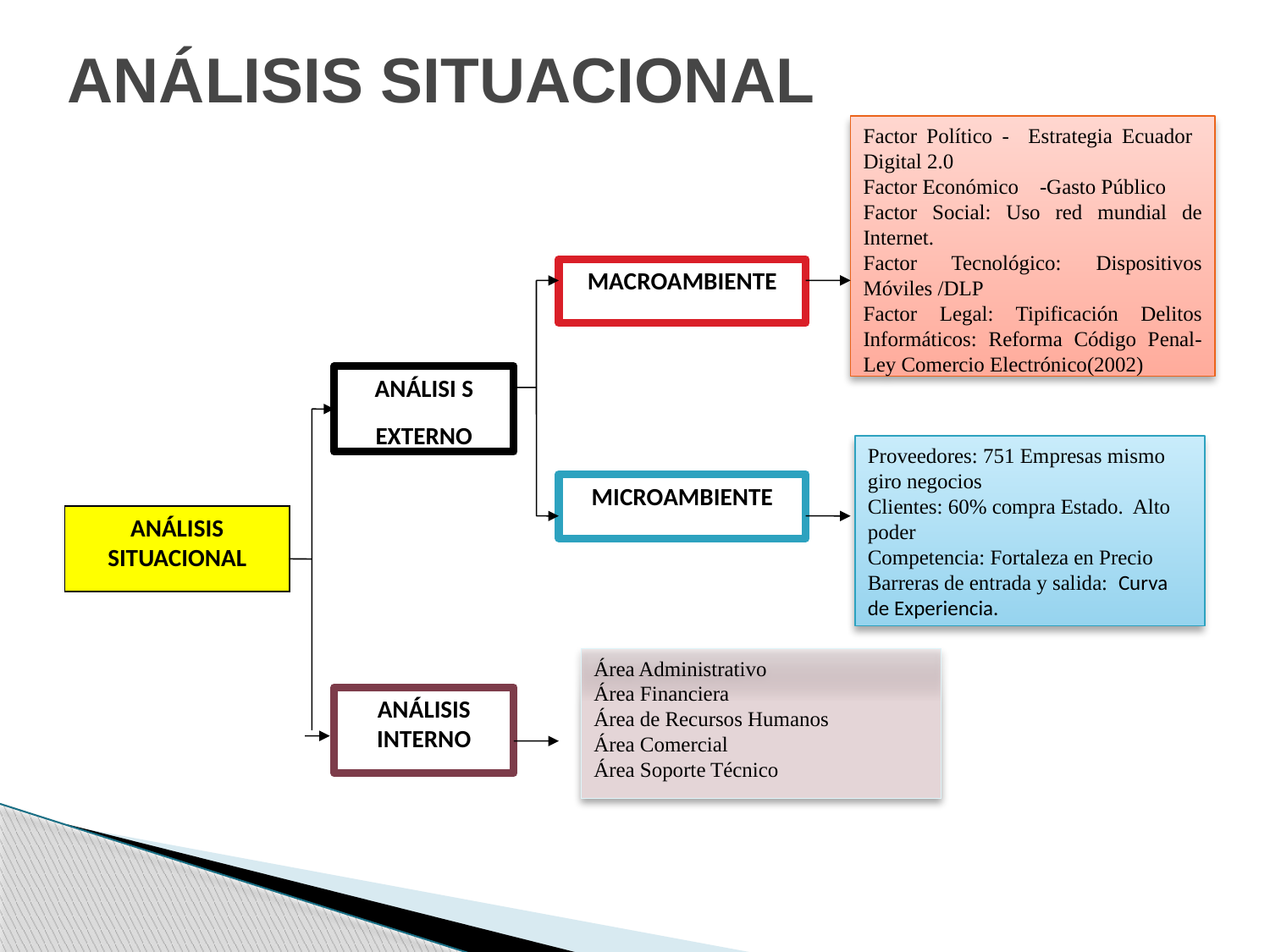

# ANÁLISIS SITUACIONAL
Factor Político -  Estrategia Ecuador  Digital 2.0
Factor Económico    -Gasto Público
Factor Social: Uso red mundial de Internet.
Factor Tecnológico: Dispositivos Móviles /DLP
Factor Legal: Tipificación Delitos Informáticos: Reforma Código Penal- Ley Comercio Electrónico(2002)
MACROAMBIENTE

ANÁLISI S
EXTERNO

Proveedores: 751 Empresas mismo giro negocios
Clientes: 60% compra Estado.  Alto poder
Competencia: Fortaleza en Precio
Barreras de entrada y salida:  Curva de Experiencia.

MICROAMBIENTE
ANÁLISIS SITUACIONAL

Área Administrativo
Área Financiera
Área de Recursos Humanos
Área Comercial
Área Soporte Técnico
ANÁLISIS INTERNO